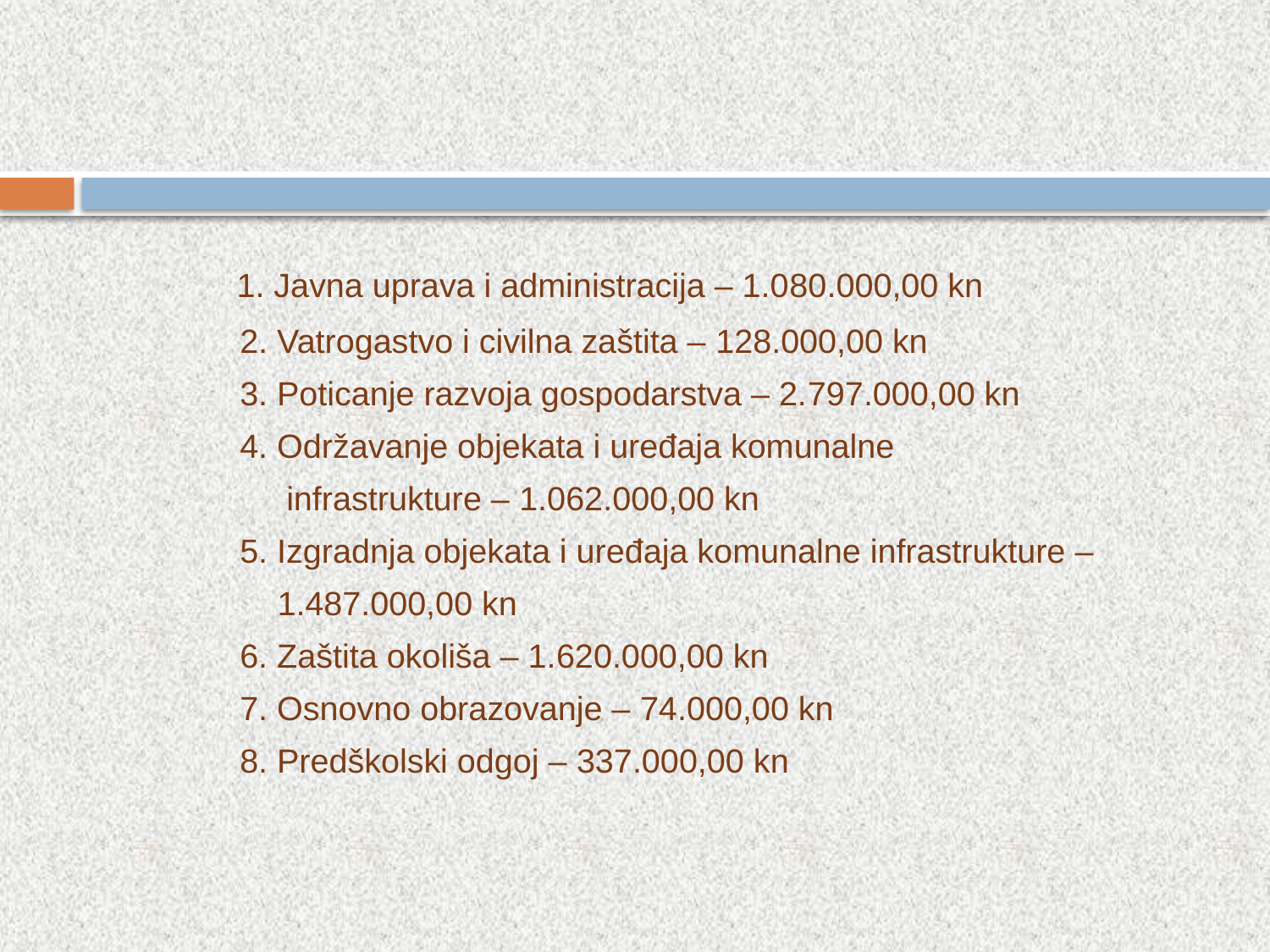

1. Javna uprava i administracija – 1.080.000,00 kn
           2. Vatrogastvo i civilna zaštita – 128.000,00 kn
           3. Poticanje razvoja gospodarstva – 2.797.000,00 kn
           4. Održavanje objekata i uređaja komunalne
                infrastrukture – 1.062.000,00 kn
           5. Izgradnja objekata i uređaja komunalne infrastrukture –
               1.487.000,00 kn
           6. Zaštita okoliša – 1.620.000,00 kn
           7. Osnovno obrazovanje – 74.000,00 kn
           8. Predškolski odgoj – 337.000,00 kn